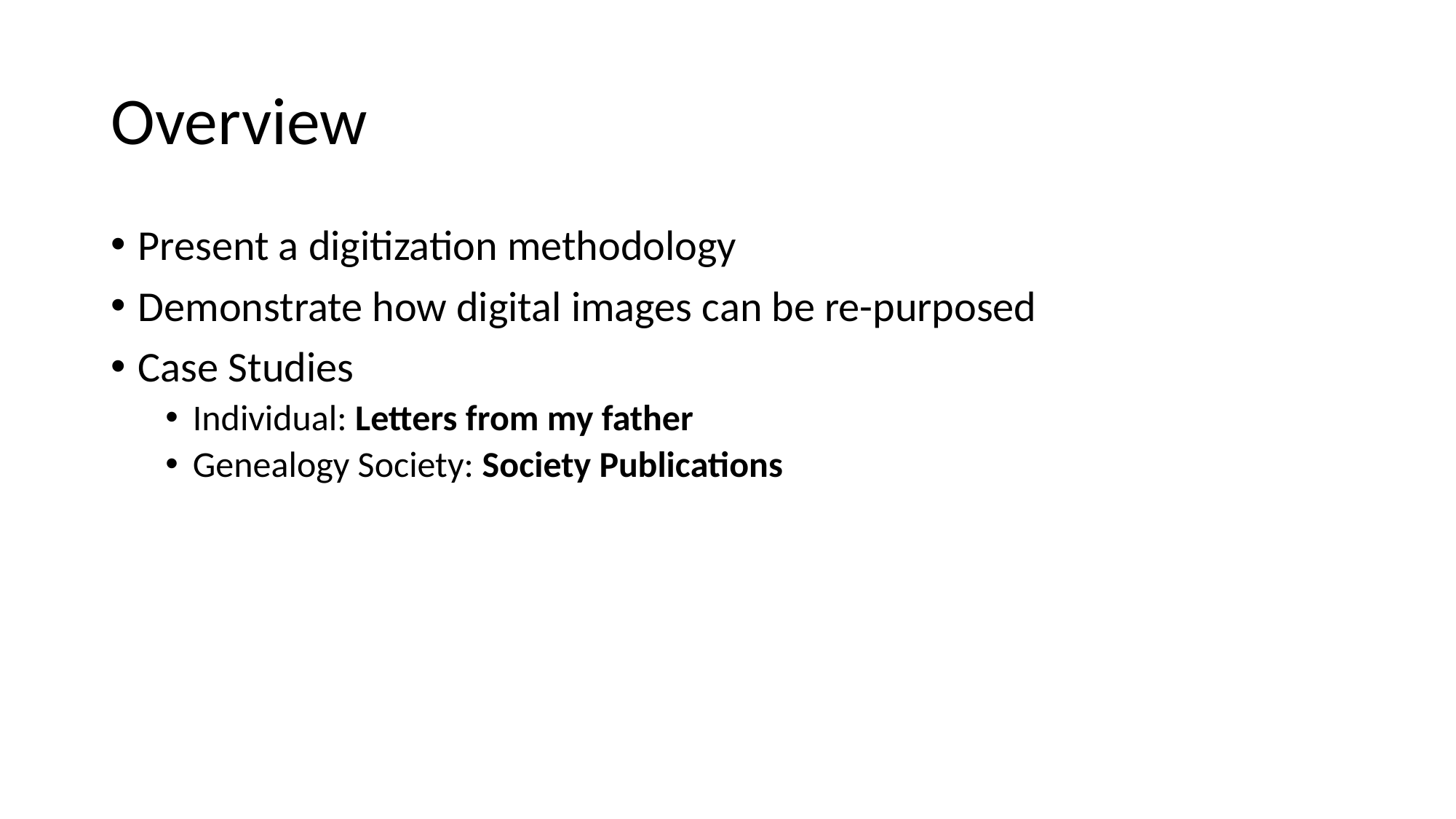

# Overview
Present a digitization methodology
Demonstrate how digital images can be re-purposed
Case Studies
Individual: Letters from my father
Genealogy Society: Society Publications